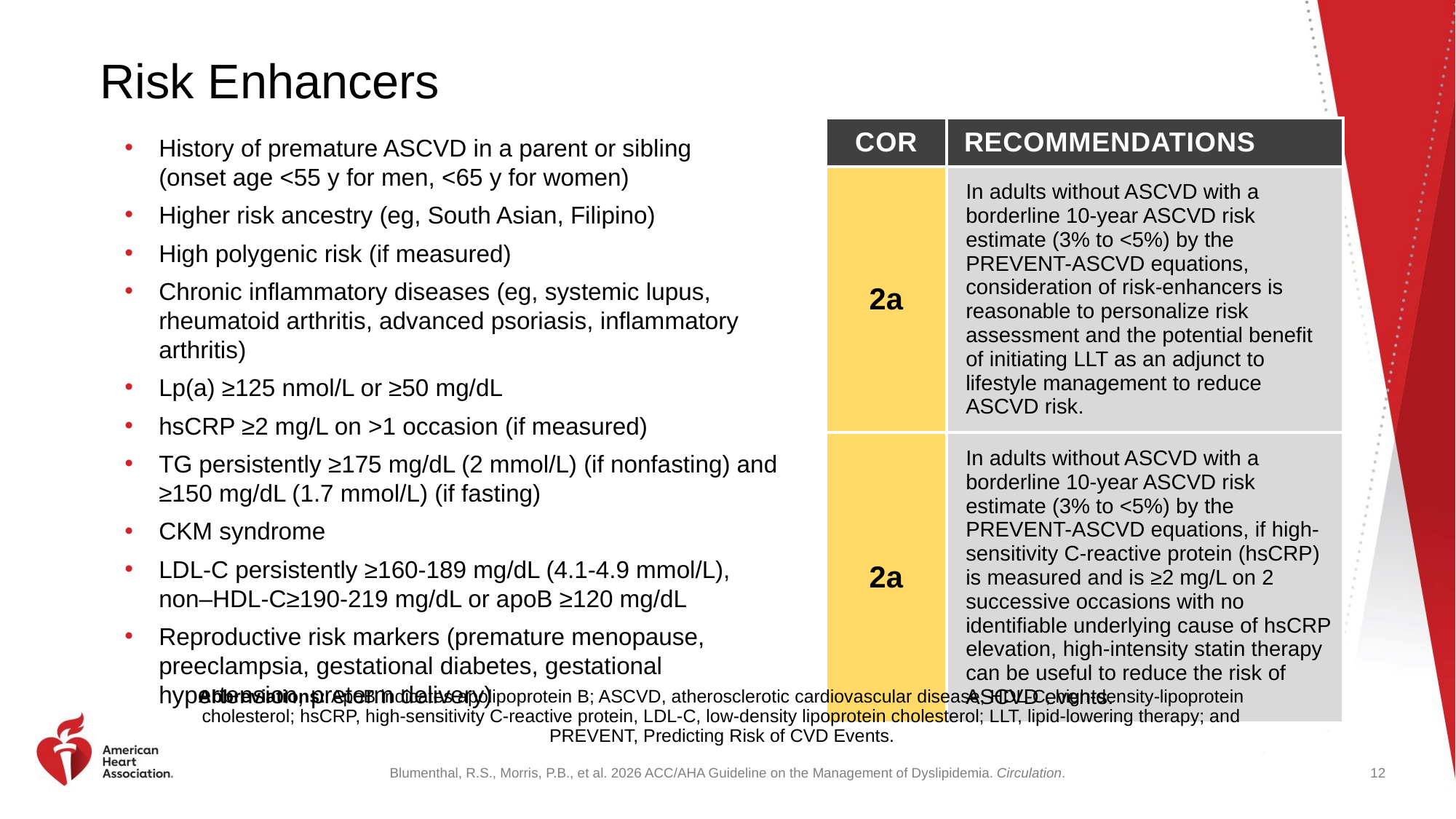

# Risk Enhancers
| COR | RECOMMENDATIONS |
| --- | --- |
| 2a | In adults without ASCVD with a borderline 10-year ASCVD risk estimate (3% to <5%) by the PREVENT-ASCVD equations, consideration of risk-enhancers is reasonable to personalize risk assessment and the potential benefit of initiating LLT as an adjunct to lifestyle management to reduce ASCVD risk. |
| 2a | In adults without ASCVD with a borderline 10-year ASCVD risk estimate (3% to <5%) by the PREVENT-ASCVD equations, if high-sensitivity C-reactive protein (hsCRP) is measured and is ≥2 mg/L on 2 successive occasions with no identifiable underlying cause of hsCRP elevation, high-intensity statin therapy can be useful to reduce the risk of ASCVD events. |
History of premature ASCVD in a parent or sibling
(onset age <55 y for men, <65 y for women)
Higher risk ancestry (eg, South Asian, Filipino)
High polygenic risk (if measured)
Chronic inflammatory diseases (eg, systemic lupus, rheumatoid arthritis, advanced psoriasis, inflammatory arthritis)
Lp(a) ≥125 nmol/L or ≥50 mg/dL
hsCRP ≥2 mg/L on >1 occasion (if measured)
TG persistently ≥175 mg/dL (2 mmol/L) (if nonfasting) and ≥150 mg/dL (1.7 mmol/L) (if fasting)
CKM syndrome
LDL-C persistently ≥160-189 mg/dL (4.1-4.9 mmol/L), non–HDL-C≥190-219 mg/dL or apoB ≥120 mg/dL
Reproductive risk markers (premature menopause, preeclampsia, gestational diabetes, gestational hypertension, preterm delivery)
Abbreviations: ApoB indicates apolipoprotein B; ASCVD, atherosclerotic cardiovascular disease; HDL-C, high-density-lipoprotein cholesterol; hsCRP, high-sensitivity C-reactive protein, LDL-C, low-density lipoprotein cholesterol; LLT, lipid-lowering therapy; and PREVENT, Predicting Risk of CVD Events.
12